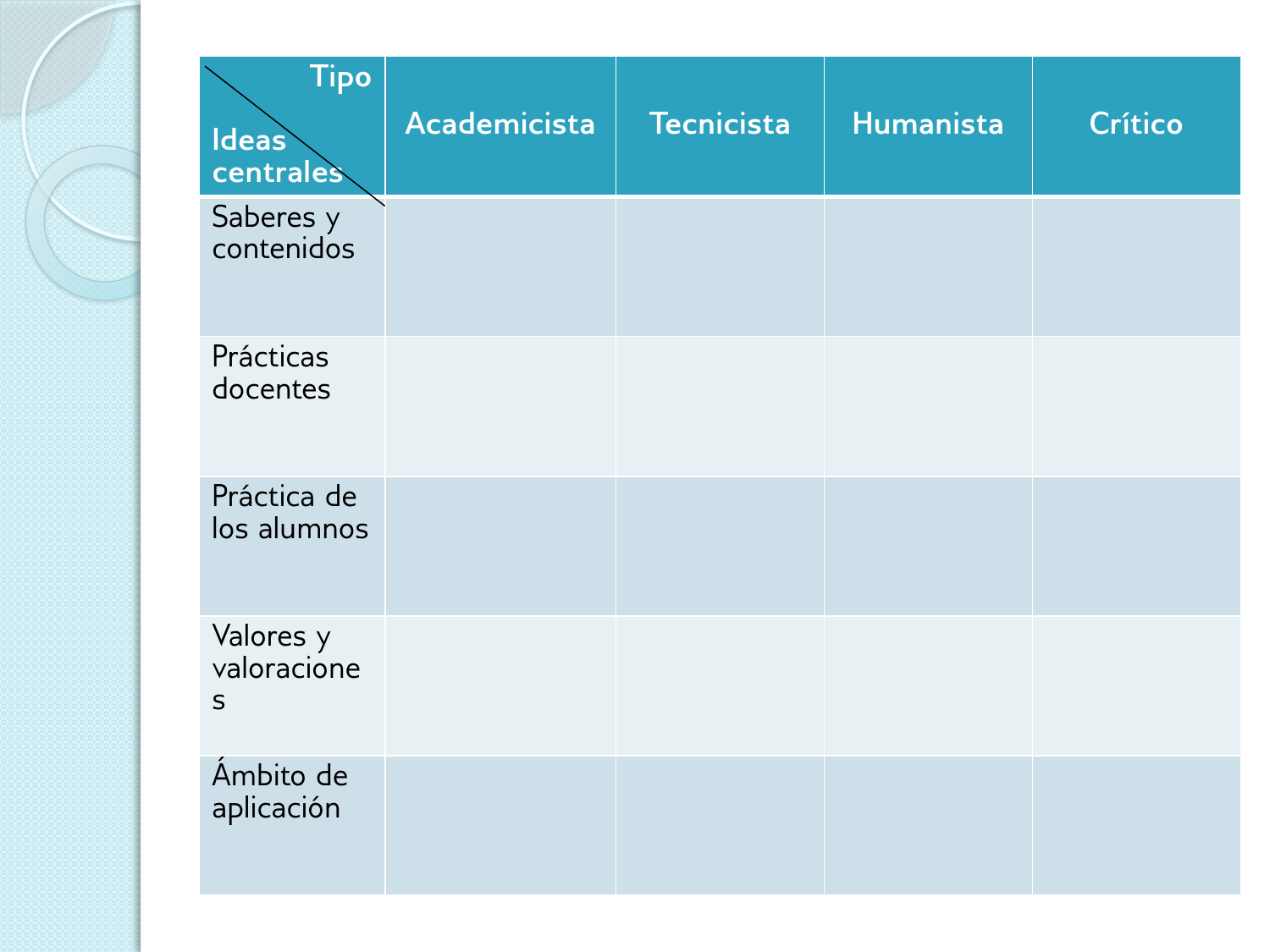

| Tipo Ideas centrales | Academicista | Tecnicista | Humanista | Crítico |
| --- | --- | --- | --- | --- |
| Saberes y contenidos |  |  |  |  |
| Prácticas docentes |  |  |  |  |
| Práctica de los alumnos |  |  |  |  |
| Valores y valoraciones |  |  |  |  |
| Ámbito de aplicación |  |  |  |  |